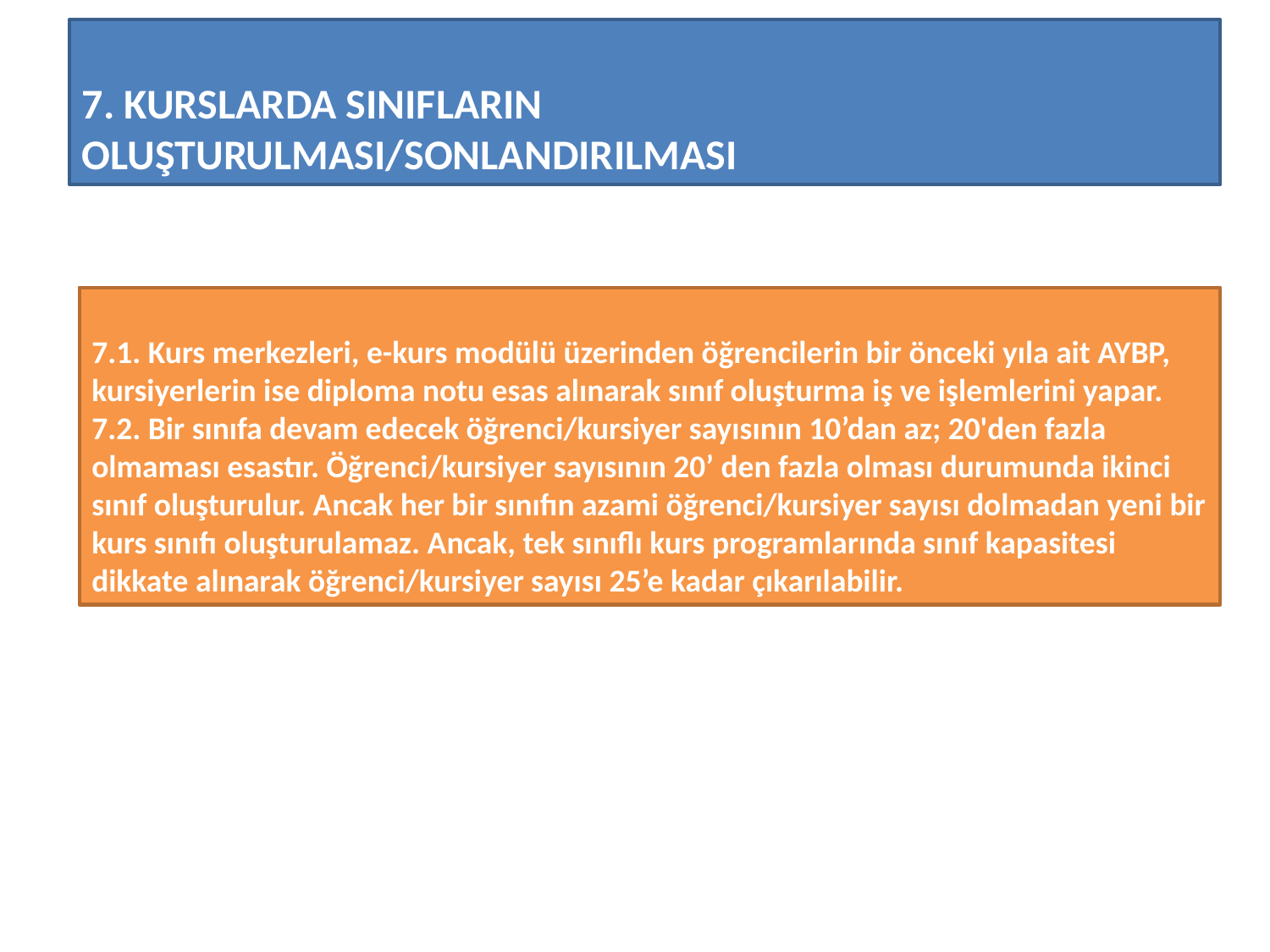

7. KURSLARDA SINIFLARIN OLUŞTURULMASI/SONLANDIRILMASI

7.1. Kurs merkezleri, e-kurs modülü üzerinden öğrencilerin bir önceki yıla ait AYBP, kursiyerlerin ise diploma notu esas alınarak sınıf oluşturma iş ve işlemlerini yapar.
7.2. Bir sınıfa devam edecek öğrenci/kursiyer sayısının 10’dan az; 20'den fazla olmaması esastır. Öğrenci/kursiyer sayısının 20’ den fazla olması durumunda ikinci sınıf oluşturulur. Ancak her bir sınıfın azami öğrenci/kursiyer sayısı dolmadan yeni bir kurs sınıfı oluşturulamaz. Ancak, tek sınıflı kurs programlarında sınıf kapasitesi dikkate alınarak öğrenci/kursiyer sayısı 25’e kadar çıkarılabilir.